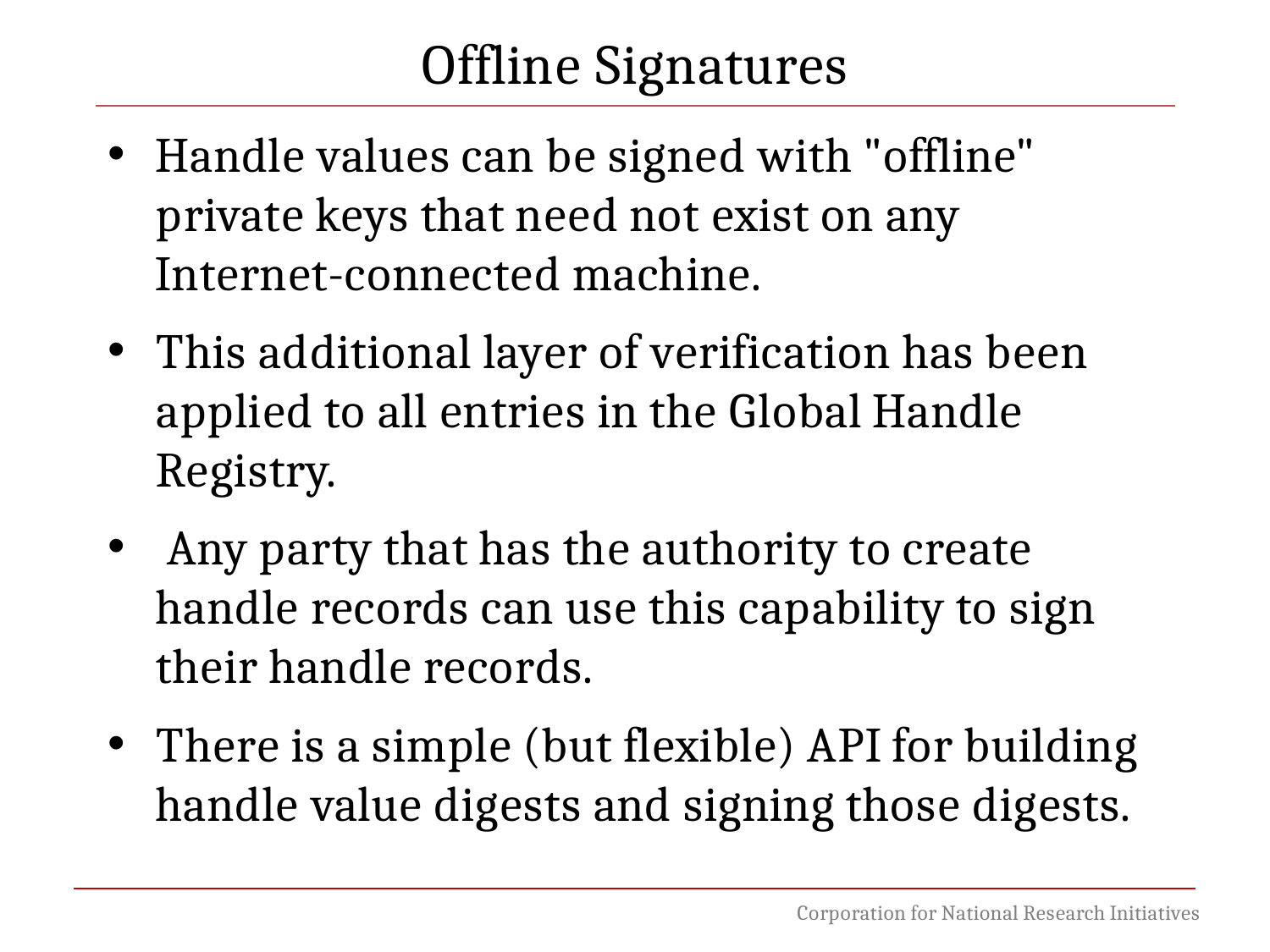

Offline Signatures
Handle values can be signed with "offline" private keys that need not exist on any Internet-connected machine.
This additional layer of verification has been applied to all entries in the Global Handle Registry.
 Any party that has the authority to create handle records can use this capability to sign their handle records.
There is a simple (but flexible) API for building handle value digests and signing those digests.